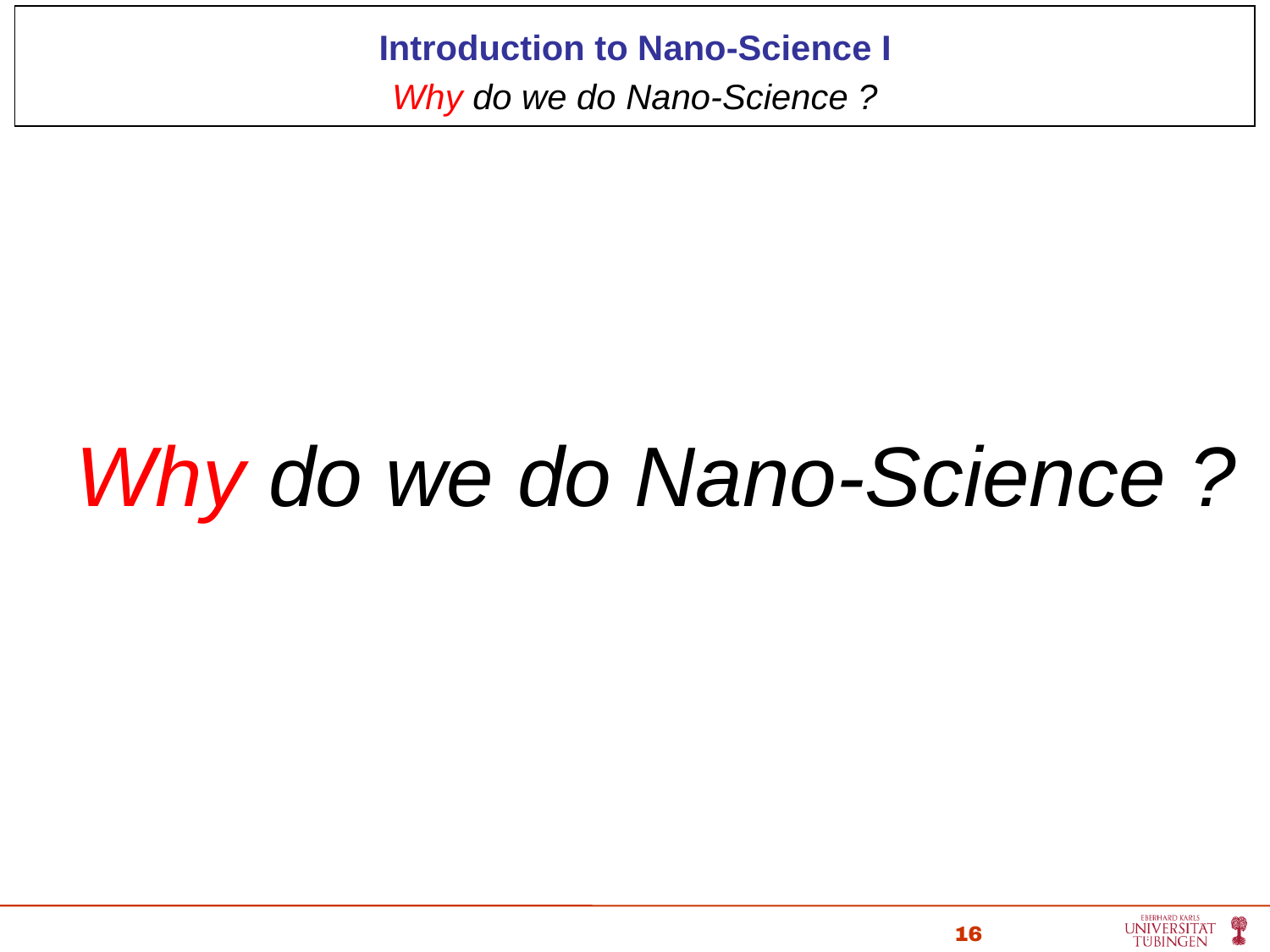

Introduction to Nano-Science I
Why do we do Nano-Science ?
Why do we do Nano-Science ?